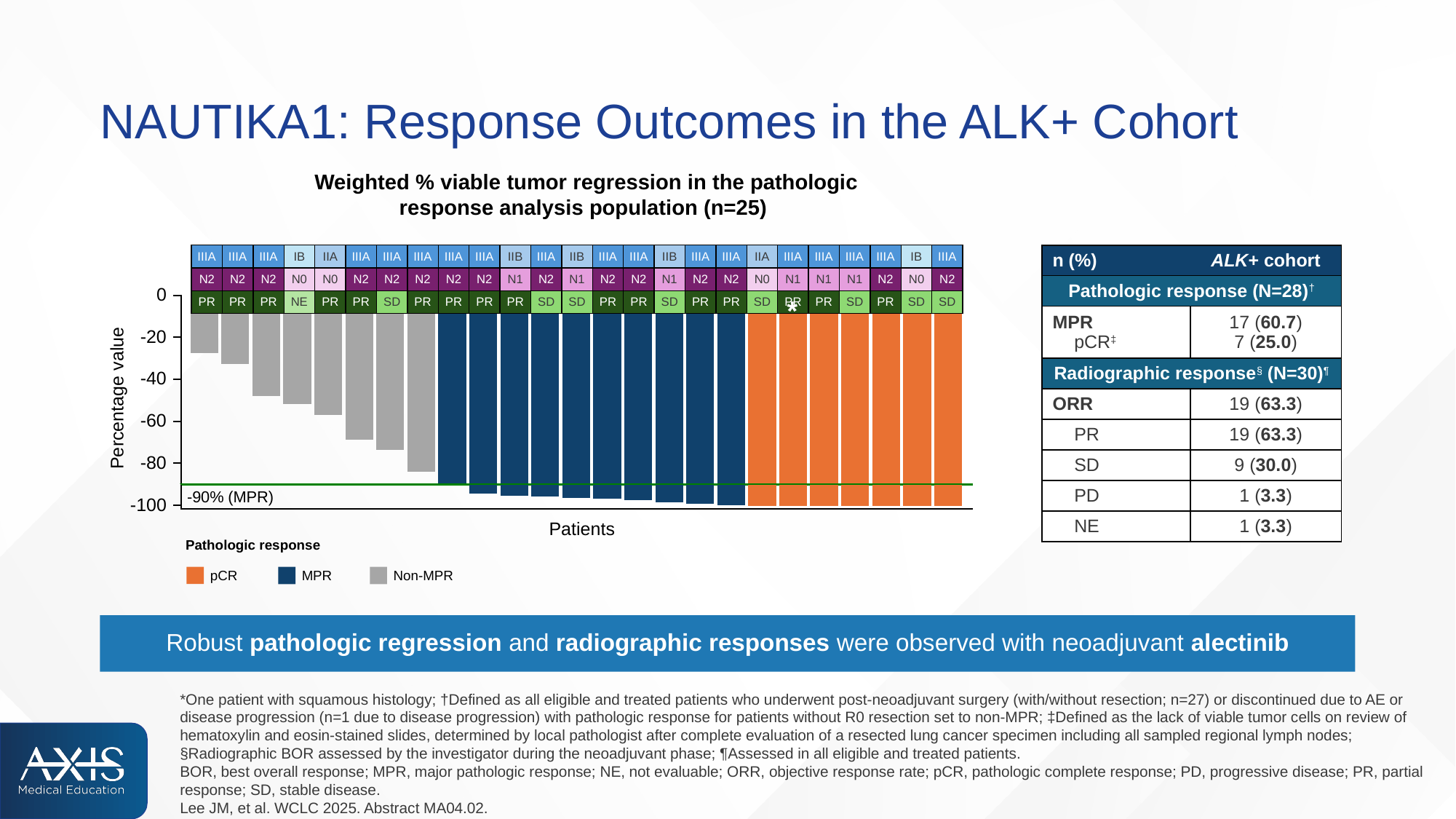

# NAUTIKA1: Response Outcomes in the ALK+ Cohort
Weighted % viable tumor regression in the pathologic response analysis population (n=25)
0

-20

-40

Percentage value
-60

-80

-90% (MPR)

-100

Patients
| IIIA | IIIA | IIIA | IB | IIA | IIIA | IIIA | IIIA | IIIA | IIIA | IIB | IIIA | IIB | IIIA | IIIA | IIB | IIIA | IIIA | IIA | IIIA | IIIA | IIIA | IIIA | IB | IIIA |
| --- | --- | --- | --- | --- | --- | --- | --- | --- | --- | --- | --- | --- | --- | --- | --- | --- | --- | --- | --- | --- | --- | --- | --- | --- |
| N2 | N2 | N2 | N0 | N0 | N2 | N2 | N2 | N2 | N2 | N1 | N2 | N1 | N2 | N2 | N1 | N2 | N2 | N0 | N1 | N1 | N1 | N2 | N0 | N2 |
| PR | PR | PR | NE | PR | PR | SD | PR | PR | PR | PR | SD | SD | PR | PR | SD | PR | PR | SD | PR | PR | SD | PR | SD | SD |
| n (%) | ALK+ cohort |
| --- | --- |
| Pathologic response (N=28)† |  |
| MPR pCR‡ | 17 (60.7) 7 (25.0) |
| Radiographic response§ (N=30)¶ |  |
| ORR | 19 (63.3) |
| PR | 19 (63.3) |
| SD | 9 (30.0) |
| PD | 1 (3.3) |
| NE | 1 (3.3) |
*
Pathologic response
pCR
MPR
Non-MPR

Robust pathologic regression and radiographic responses were observed with neoadjuvant alectinib
*One patient with squamous histology; †Defined as all eligible and treated patients who underwent post-neoadjuvant surgery (with/without resection; n=27) or discontinued due to AE or disease progression (n=1 due to disease progression) with pathologic response for patients without R0 resection set to non-MPR; ‡Defined as the lack of viable tumor cells on review of hematoxylin and eosin-stained slides, determined by local pathologist after complete evaluation of a resected lung cancer specimen including all sampled regional lymph nodes; §Radiographic BOR assessed by the investigator during the neoadjuvant phase; ¶Assessed in all eligible and treated patients.
BOR, best overall response; MPR, major pathologic response; NE, not evaluable; ORR, objective response rate; pCR, pathologic complete response; PD, progressive disease; PR, partial response; SD, stable disease.
Lee JM, et al. WCLC 2025. Abstract MA04.02.